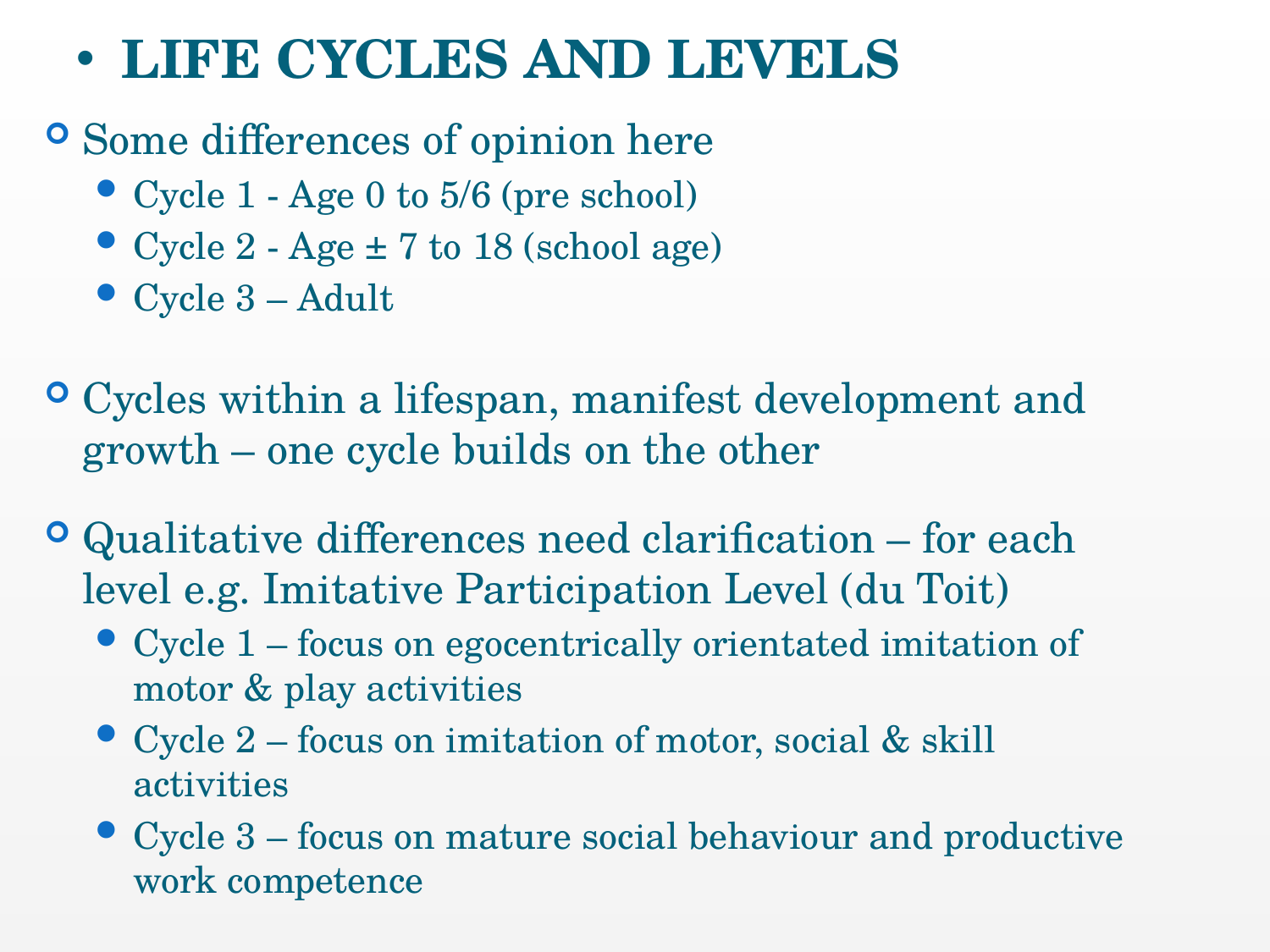

# Life Cycles and Levels
Some differences of opinion here
Cycle 1 - Age 0 to 5/6 (pre school)
Cycle 2 - Age ± 7 to 18 (school age)
Cycle 3 – Adult

Cycles within a lifespan, manifest development and growth – one cycle builds on the other

Qualitative differences need clarification – for each level e.g. Imitative Participation Level (du Toit)
Cycle 1 – focus on egocentrically orientated imitation of motor & play activities
Cycle 2 – focus on imitation of motor, social & skill activities
Cycle 3 – focus on mature social behaviour and productive work competence